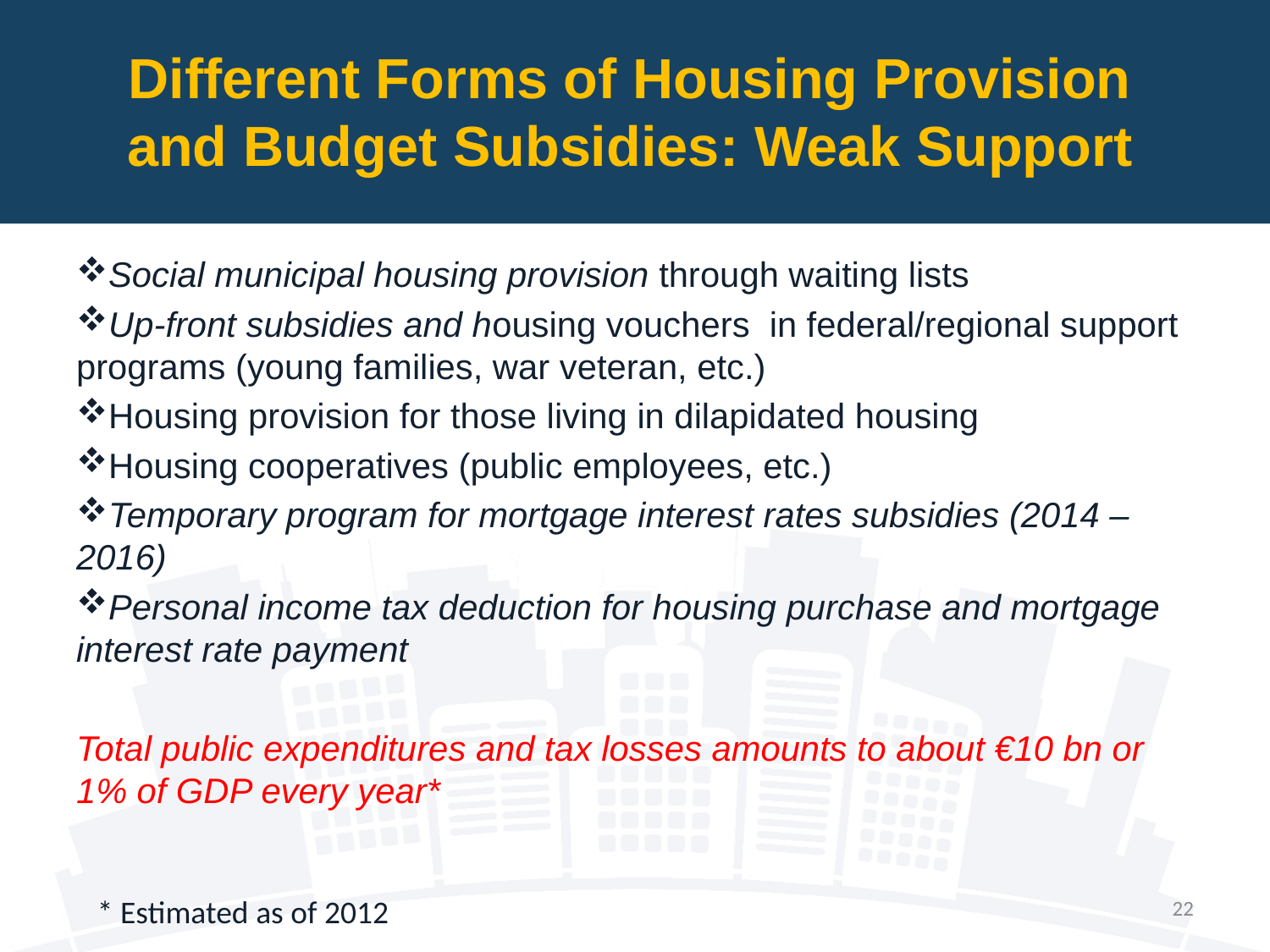

Different Forms of Housing Provision
and Budget Subsidies: Weak Support
Social municipal housing provision through waiting lists
Up-front subsidies and housing vouchers  in federal/regional support programs (young families, war veteran, etc.)
Housing provision for those living in dilapidated housing
Housing cooperatives (public employees, etc.)
Temporary program for mortgage interest rates subsidies (2014 – 2016)
Personal income tax deduction for housing purchase and mortgage interest rate payment

Total public expenditures and tax losses amounts to about €10 bn or 1% of GDP every year*

22
* Estimated as of 2012